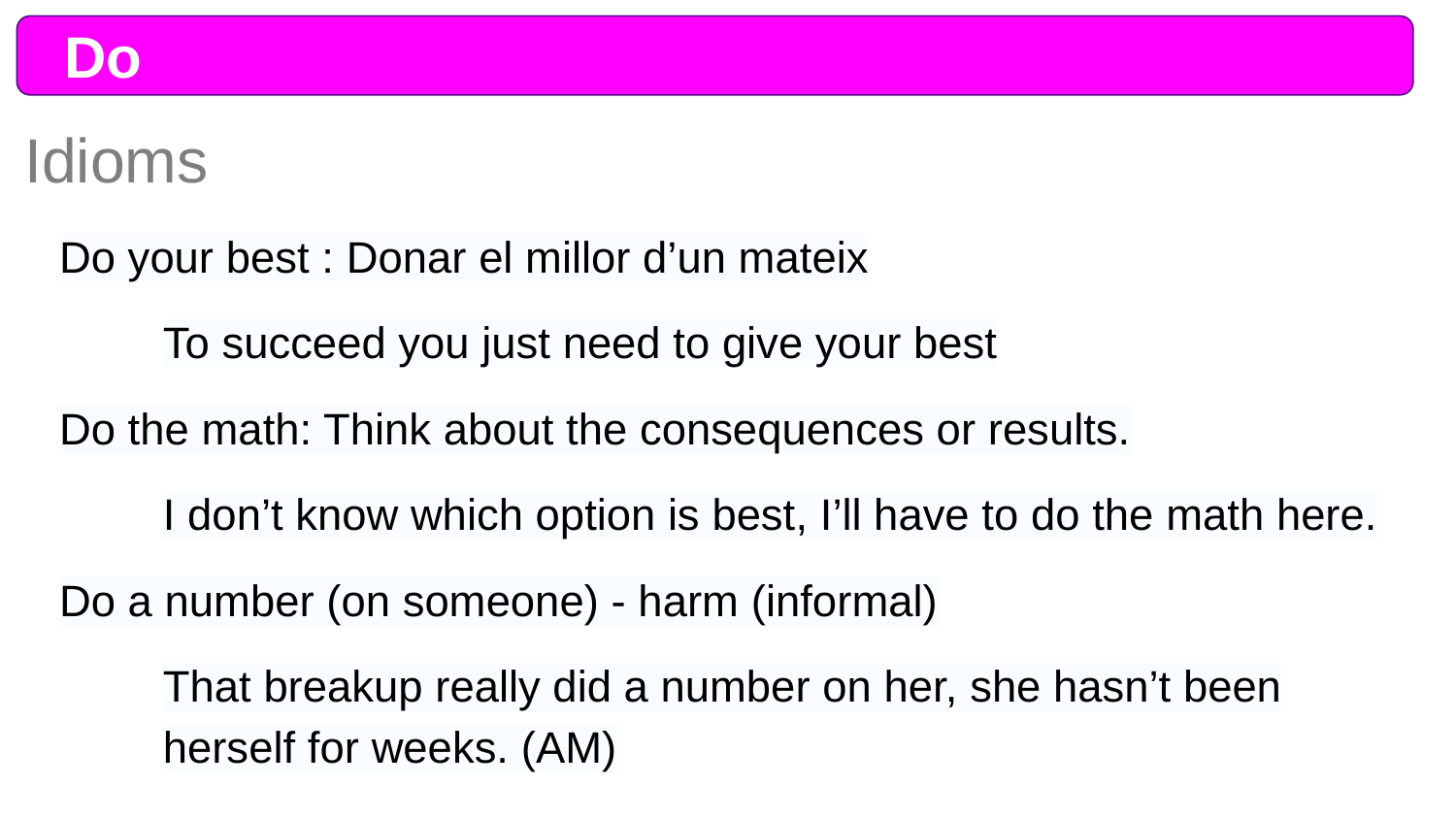

# Do

Idioms
Do your best : Donar el millor d’un mateix
To succeed you just need to give your best
Do the math: Think about the consequences or results.
I don’t know which option is best, I’ll have to do the math here.
Do a number (on someone) - harm (informal)
That breakup really did a number on her, she hasn’t been herself for weeks. (AM)